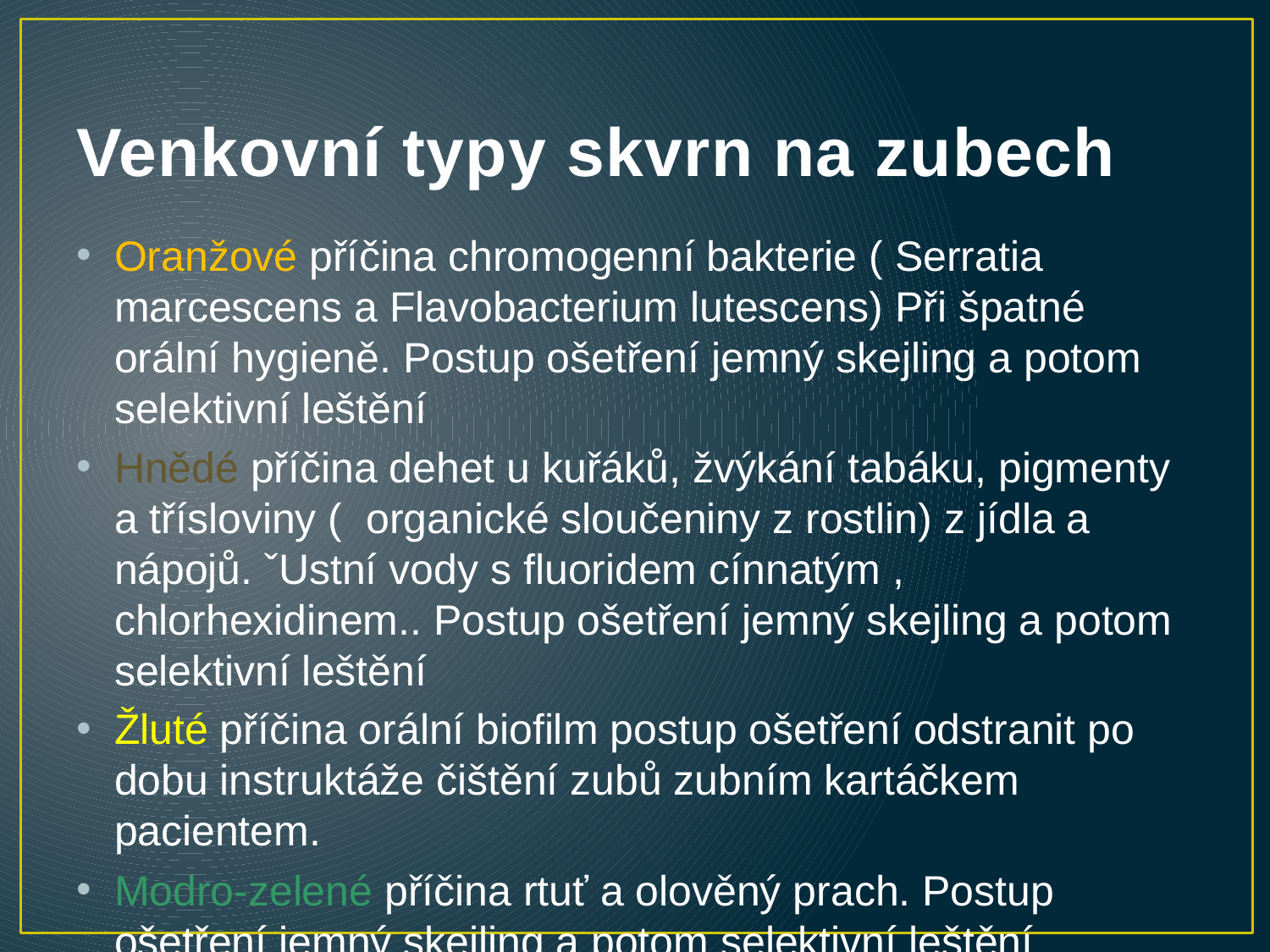

# Venkovní typy skvrn na zubech
Oranžové příčina chromogenní bakterie ( Serratia marcescens a Flavobacterium lutescens) Při špatné orální hygieně. Postup ošetření jemný skejling a potom selektivní leštění
Hnědé příčina dehet u kuřáků, žvýkání tabáku, pigmenty a třísloviny (  organické sloučeniny z rostlin) z jídla a nápojů. ˇUstní vody s fluoridem cínnatým , chlorhexidinem.. Postup ošetření jemný skejling a potom selektivní leštění
Žluté příčina orální biofilm postup ošetření odstranit po dobu instruktáže čištění zubů zubním kartáčkem pacientem.
Modro-zelené příčina rtuť a olověný prach. Postup ošetření jemný skejling a potom selektivní leštění